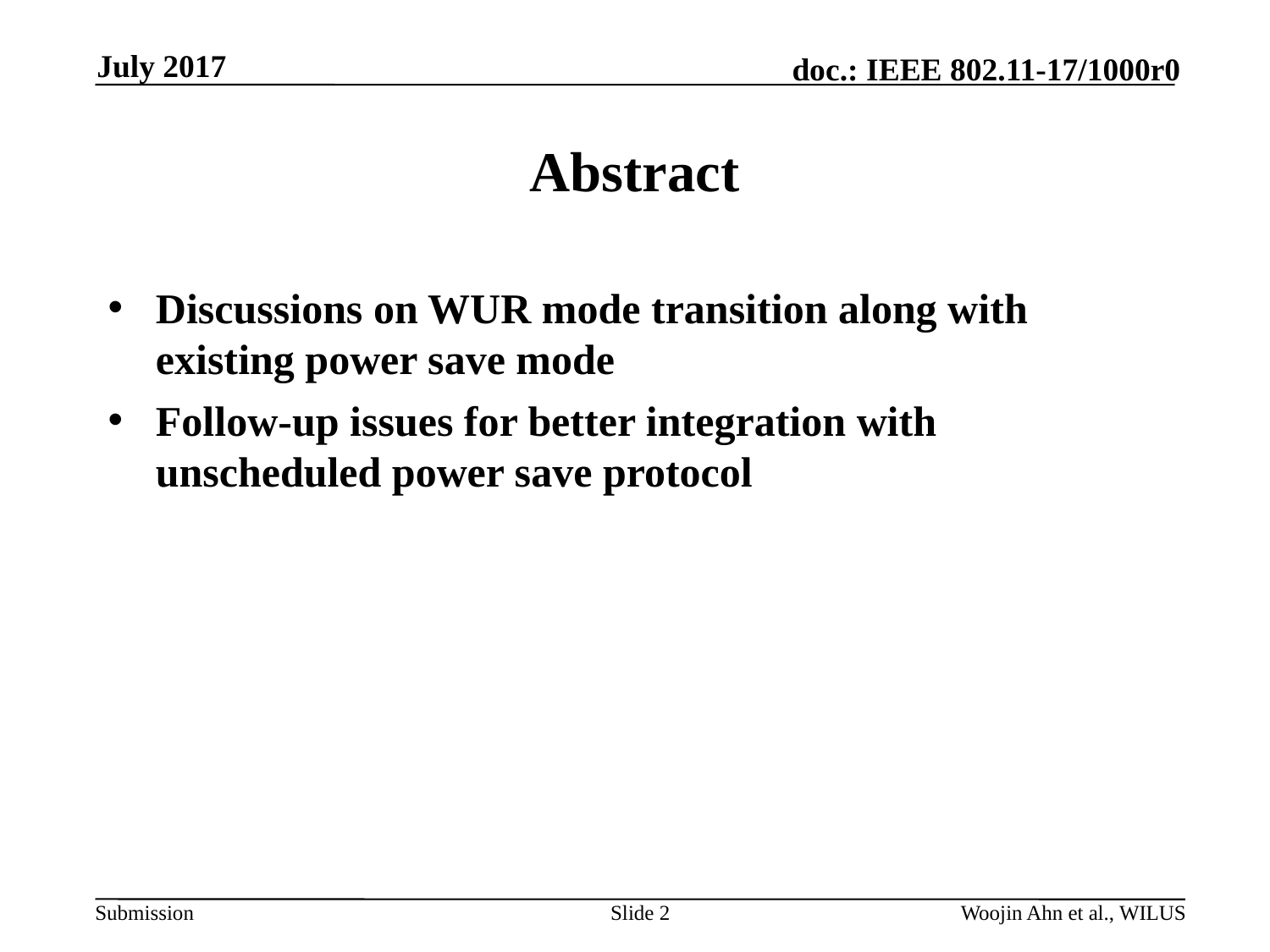

July 2017
# Abstract
Discussions on WUR mode transition along with existing power save mode
Follow-up issues for better integration with unscheduled power save protocol
Slide 2
Woojin Ahn et al., WILUS